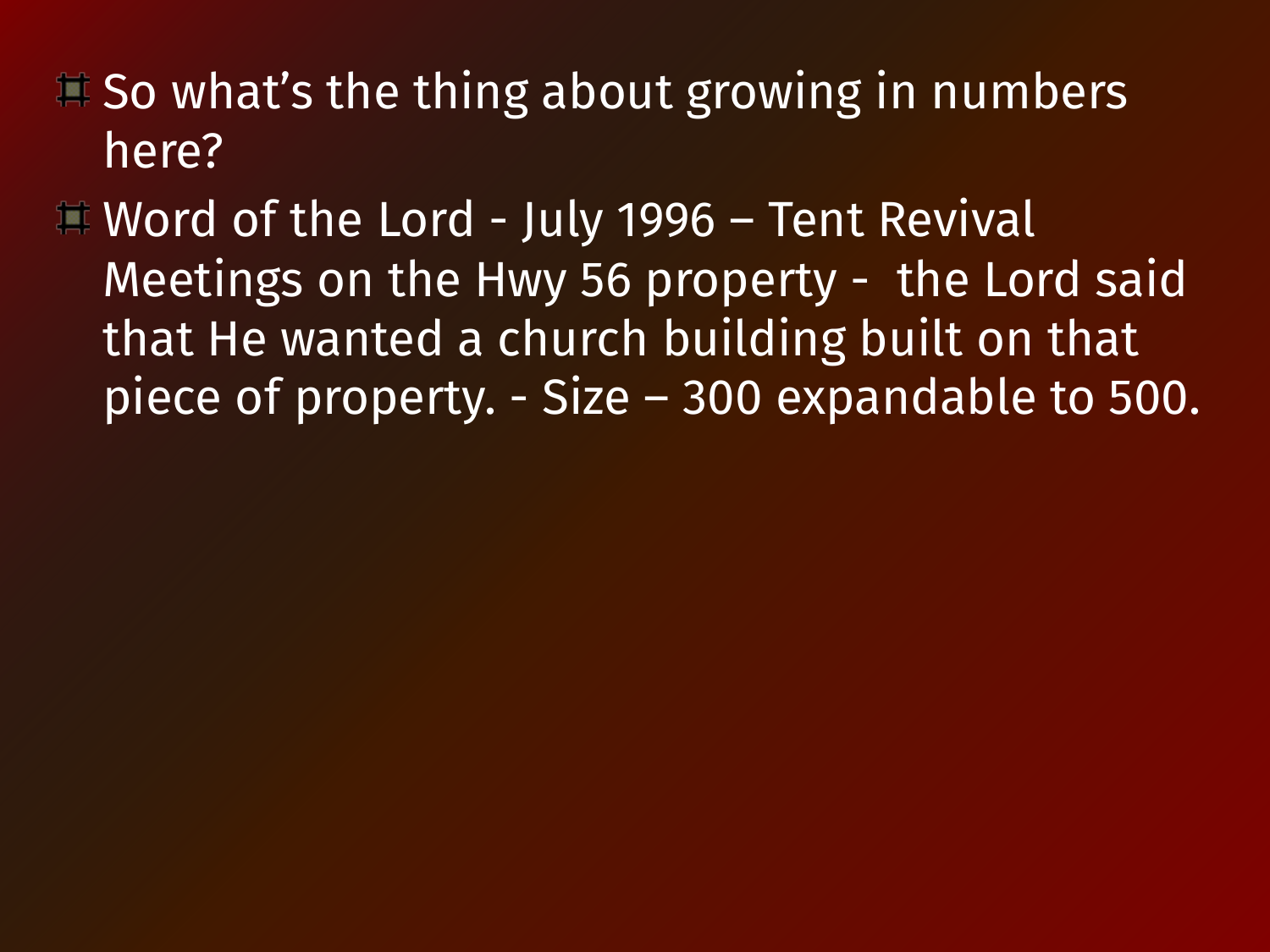

So what’s the thing about growing in numbers here?
Word of the Lord - July 1996 – Tent Revival Meetings on the Hwy 56 property -  the Lord said that He wanted a church building built on that piece of property. - Size – 300 expandable to 500.